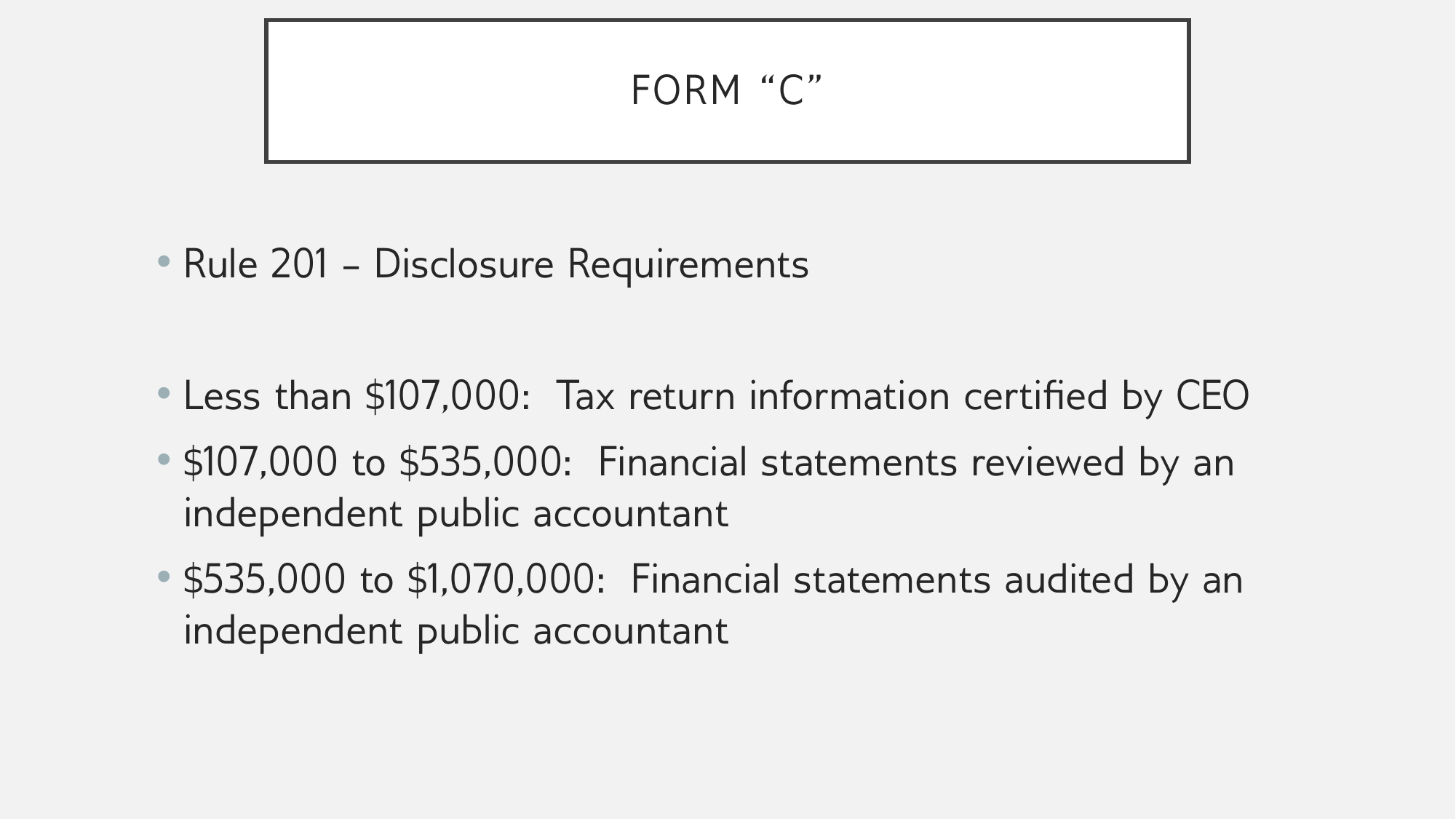

# Form “C”
Rule 201 – Disclosure Requirements

Less than $107,000:  Tax return information certified by CEO
$107,000 to $535,000:  Financial statements reviewed by an independent public accountant
$535,000 to $1,070,000:  Financial statements audited by an independent public accountant